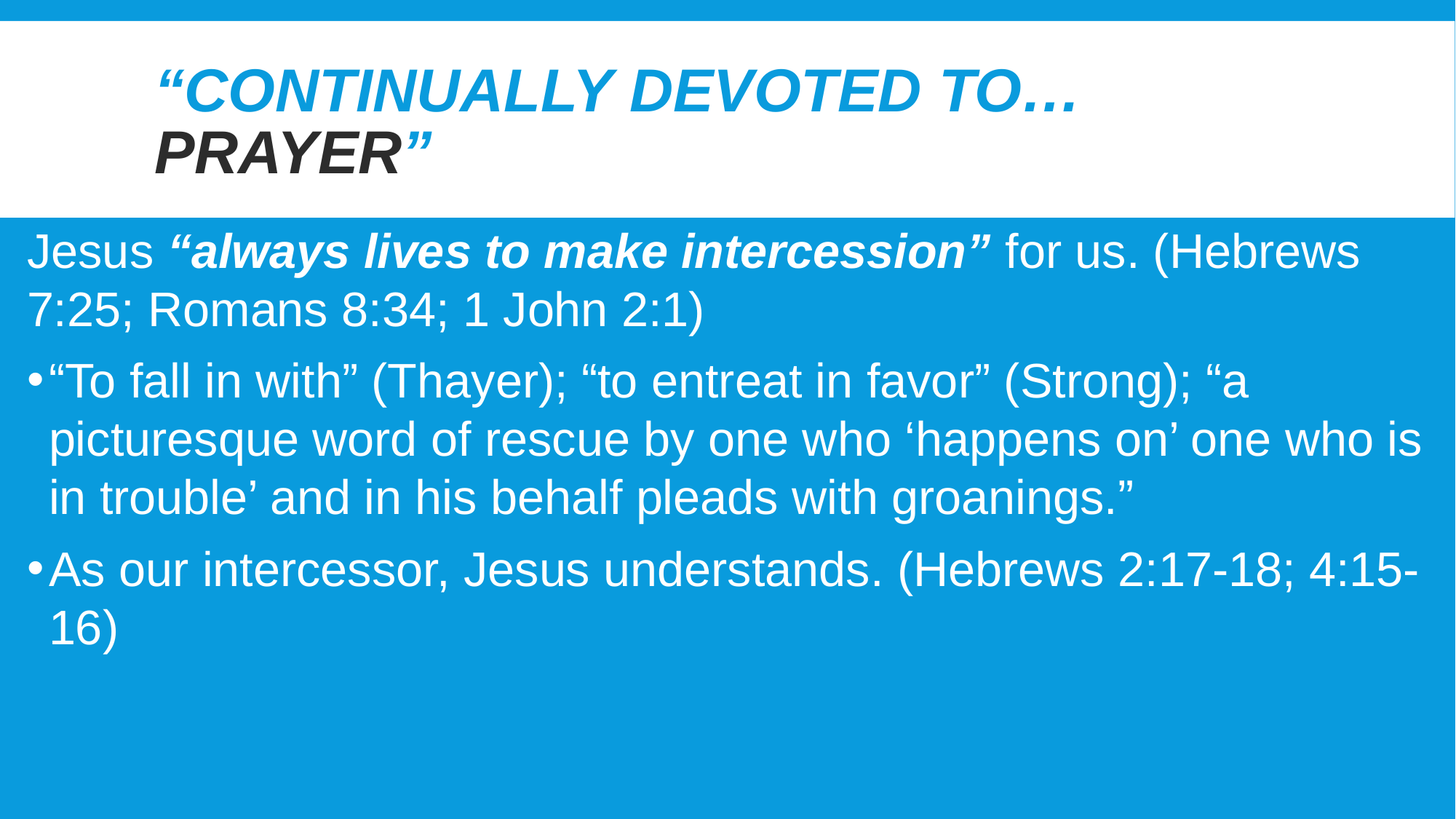

# “Continually devoted to… prayer”
Jesus “always lives to make intercession” for us. (Hebrews 7:25; Romans 8:34; 1 John 2:1)
“To fall in with” (Thayer); “to entreat in favor” (Strong); “a picturesque word of rescue by one who ‘happens on’ one who is in trouble’ and in his behalf pleads with groanings.”
As our intercessor, Jesus understands. (Hebrews 2:17-18; 4:15-16)